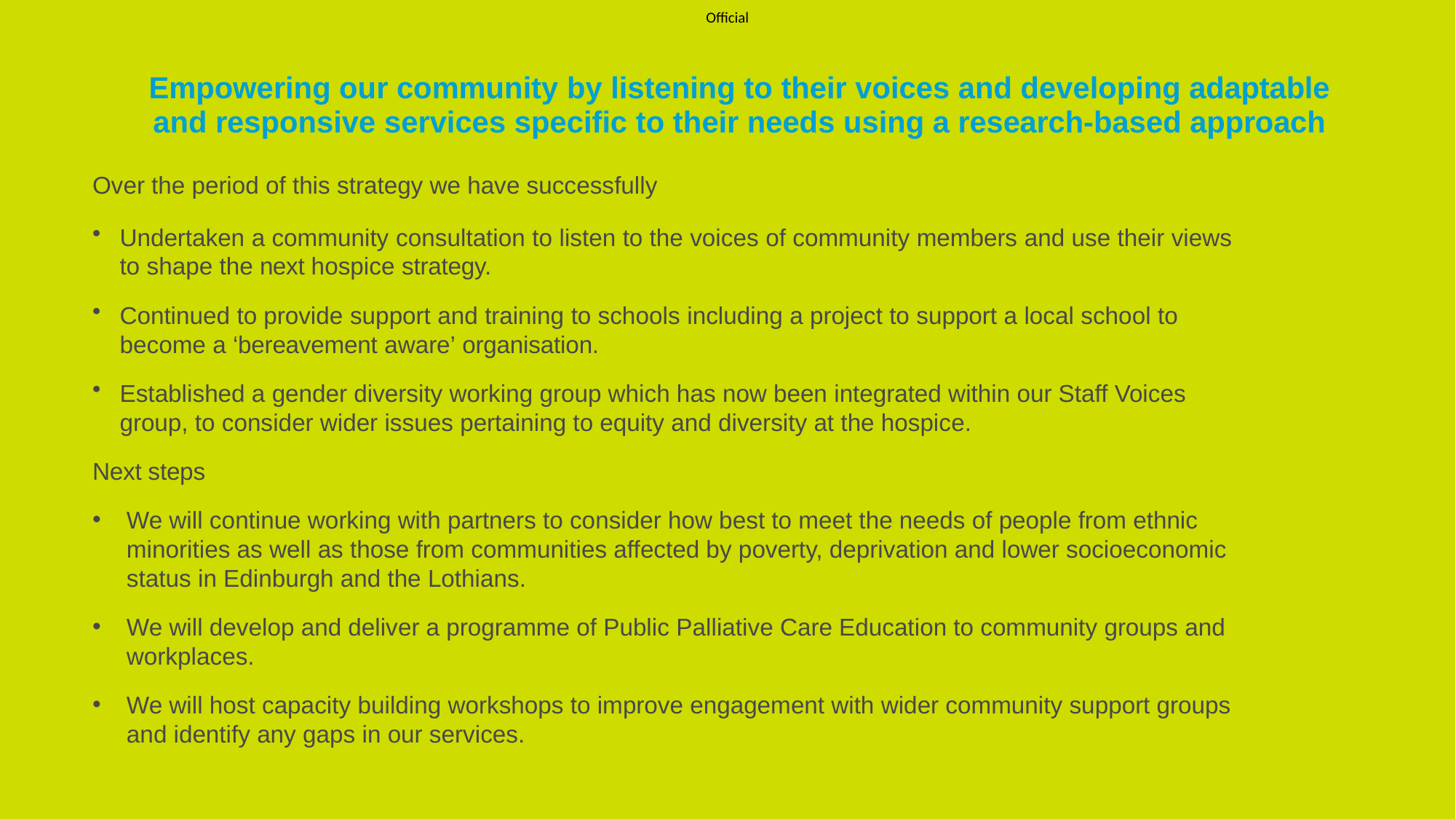

# Empowering our community by listening to their voices and developing adaptable and responsive services specific to their needs using a research-based approach
Over the period of this strategy we have successfully
Undertaken a community consultation to listen to the voices of community members and use their views to shape the next hospice strategy.
Continued to provide support and training to schools including a project to support a local school to become a ‘bereavement aware’ organisation.
Established a gender diversity working group which has now been integrated within our Staff Voices group, to consider wider issues pertaining to equity and diversity at the hospice.
Next steps
We will continue working with partners to consider how best to meet the needs of people from ethnic minorities as well as those from communities affected by poverty, deprivation and lower socioeconomic status in Edinburgh and the Lothians.
We will develop and deliver a programme of Public Palliative Care Education to community groups and workplaces.
We will host capacity building workshops to improve engagement with wider community support groups and identify any gaps in our services.